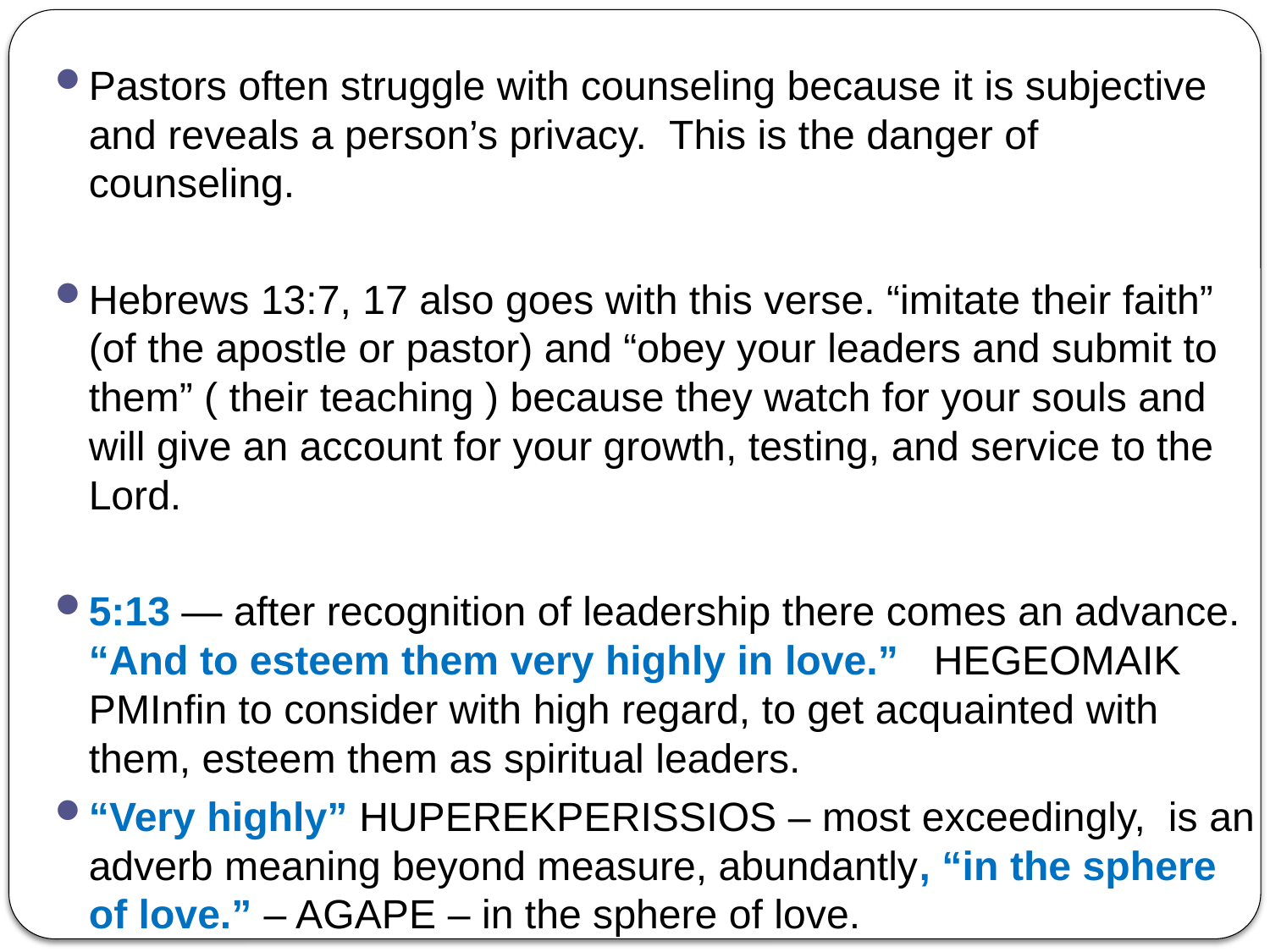

Pastors often struggle with counseling because it is subjective and reveals a person’s privacy.  This is the danger of counseling.

Hebrews 13:7, 17 also goes with this verse. “imitate their faith” (of the apostle or pastor) and “obey your leaders and submit to them” ( their teaching ) because they watch for your souls and will give an account for your growth, testing, and service to the Lord.

5:13 — after recognition of leadership there comes an advance. “And to esteem them very highly in love.”   HEGEOMAIK  PMInfin to consider with high regard, to get acquainted with them, esteem them as spiritual leaders.
“Very highly” HUPEREKPERISSIOS – most exceedingly,  is an adverb meaning beyond measure, abundantly, “in the sphere of love.” – AGAPE – in the sphere of love.